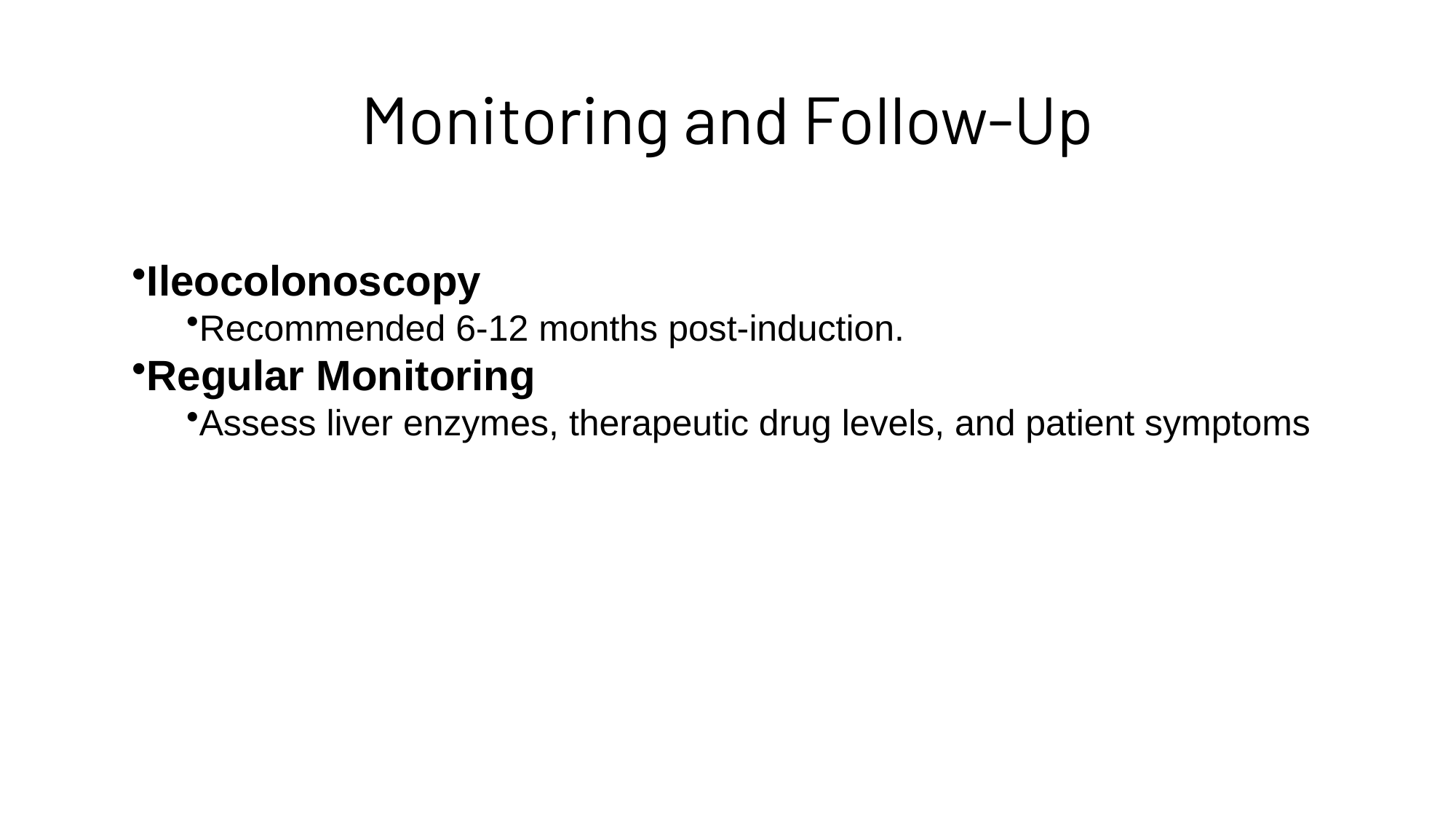

# Monitoring and Follow-Up
Ileocolonoscopy
Recommended 6-12 months post-induction.
Regular Monitoring
Assess liver enzymes, therapeutic drug levels, and patient symptoms